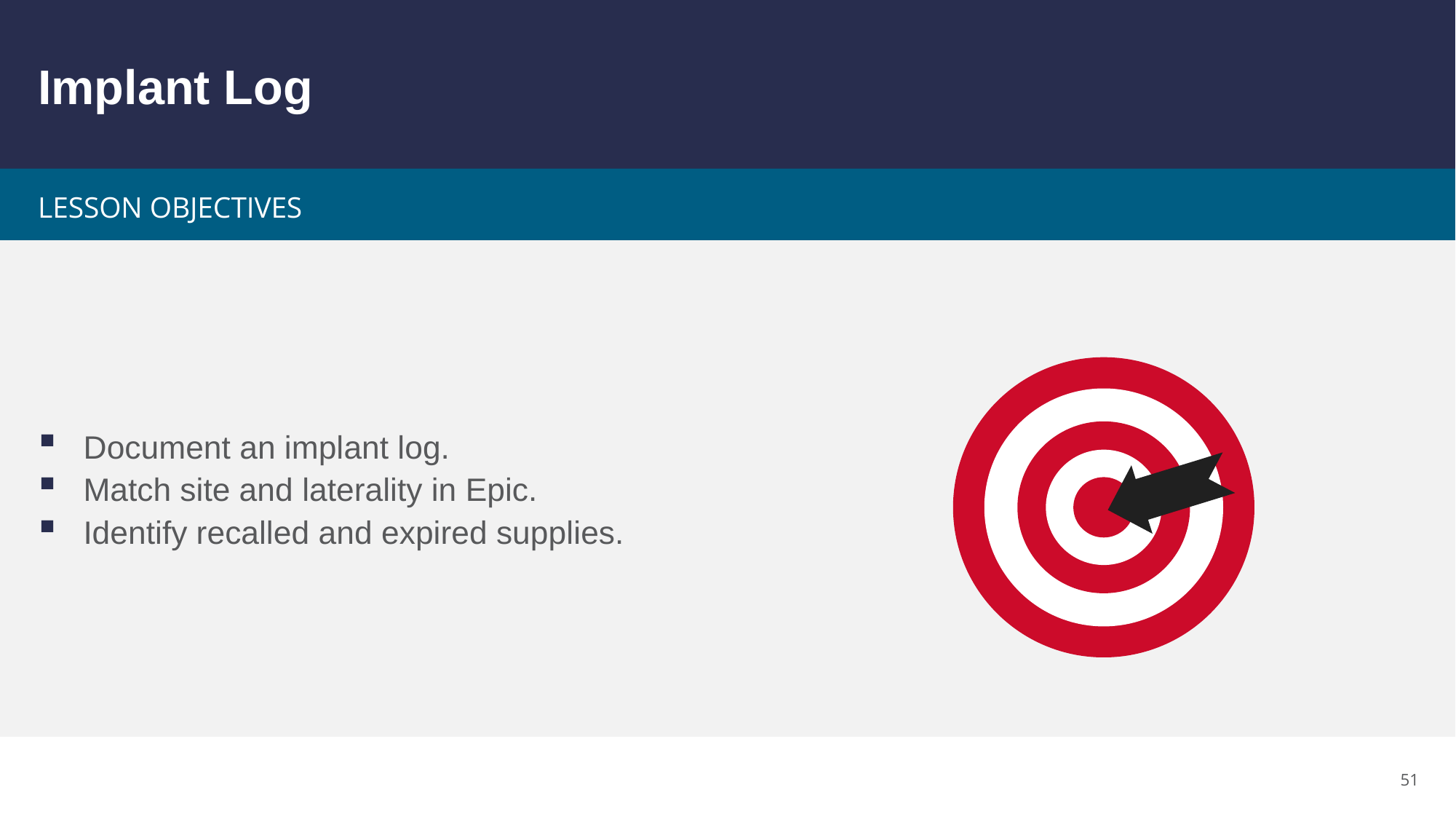

# Implant Log
Document an implant log.
Match site and laterality in Epic.
Identify recalled and expired supplies.
51